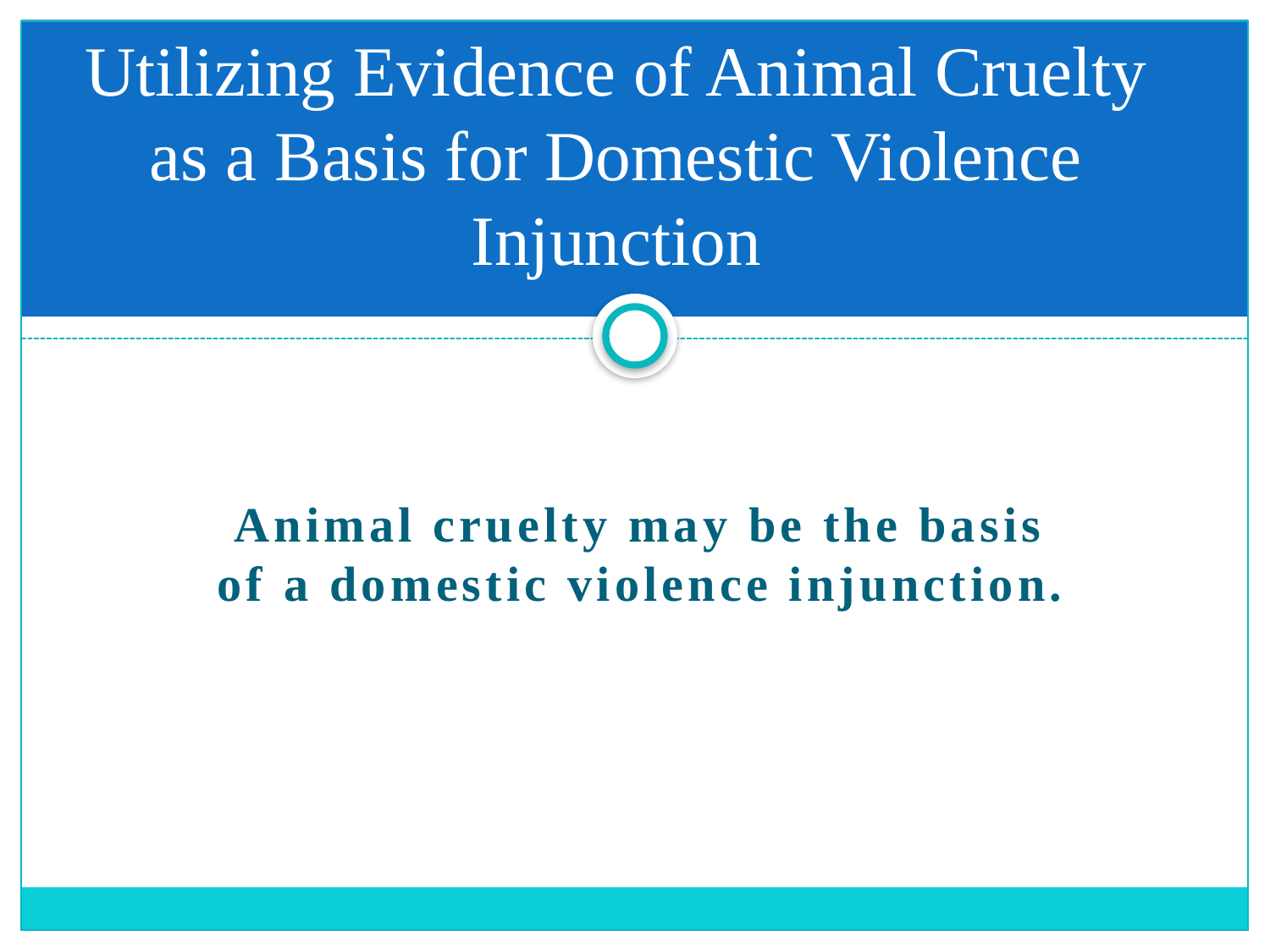

# Utilizing Evidence of Animal Cruelty as a Basis for Domestic Violence Injunction
Animal cruelty may be the basis of a domestic violence injunction.